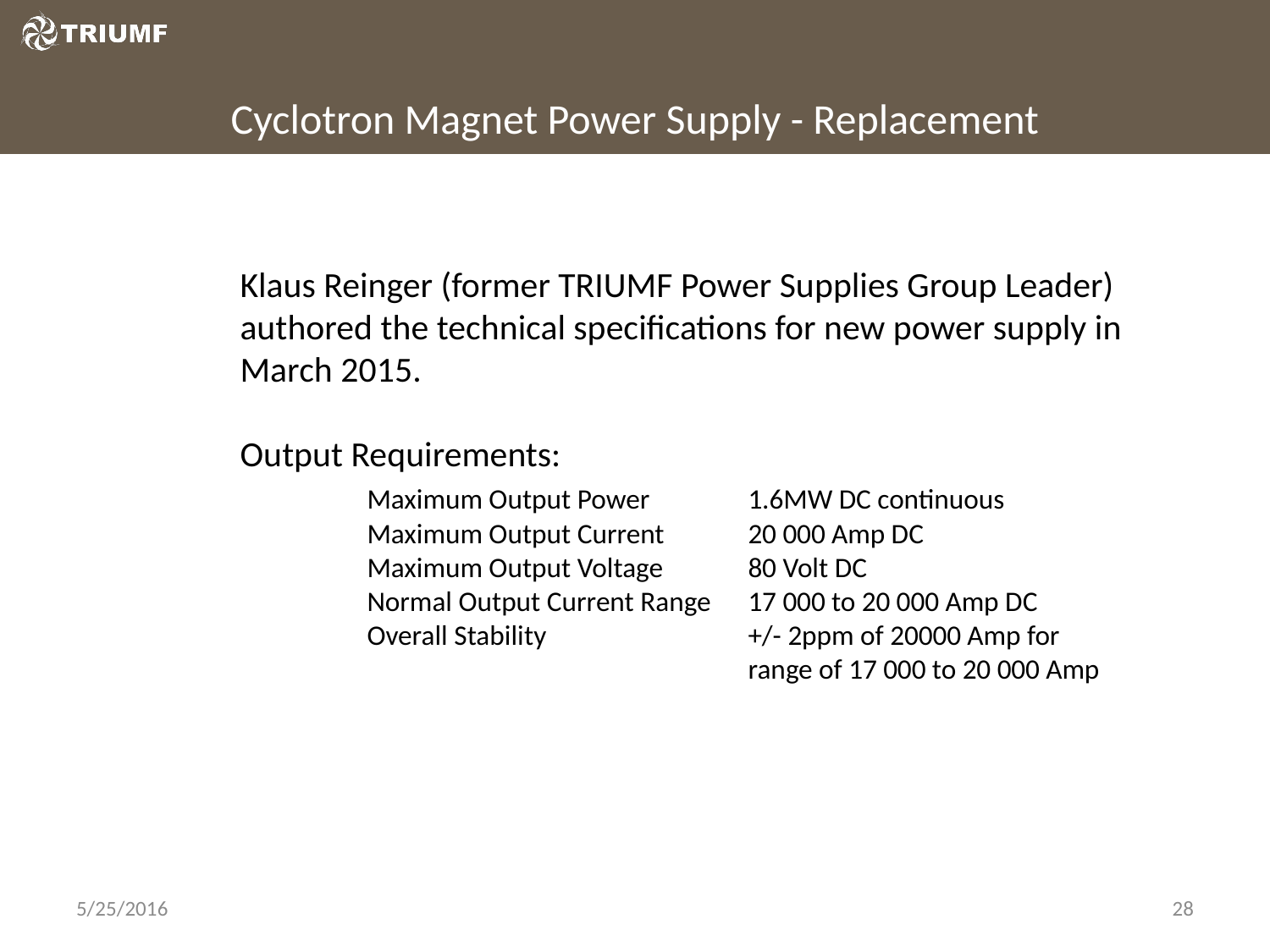

# Cyclotron Magnet Power Supply - Replacement
Klaus Reinger (former TRIUMF Power Supplies Group Leader) authored the technical specifications for new power supply in March 2015.

Output Requirements:
	Maximum Output Power	1.6MW DC continuous
	Maximum Output Current	20 000 Amp DC
	Maximum Output Voltage	80 Volt DC
	Normal Output Current Range	17 000 to 20 000 Amp DC
	Overall Stability		+/- 2ppm of 20000 Amp for
				range of 17 000 to 20 000 Amp

5/25/2016
28